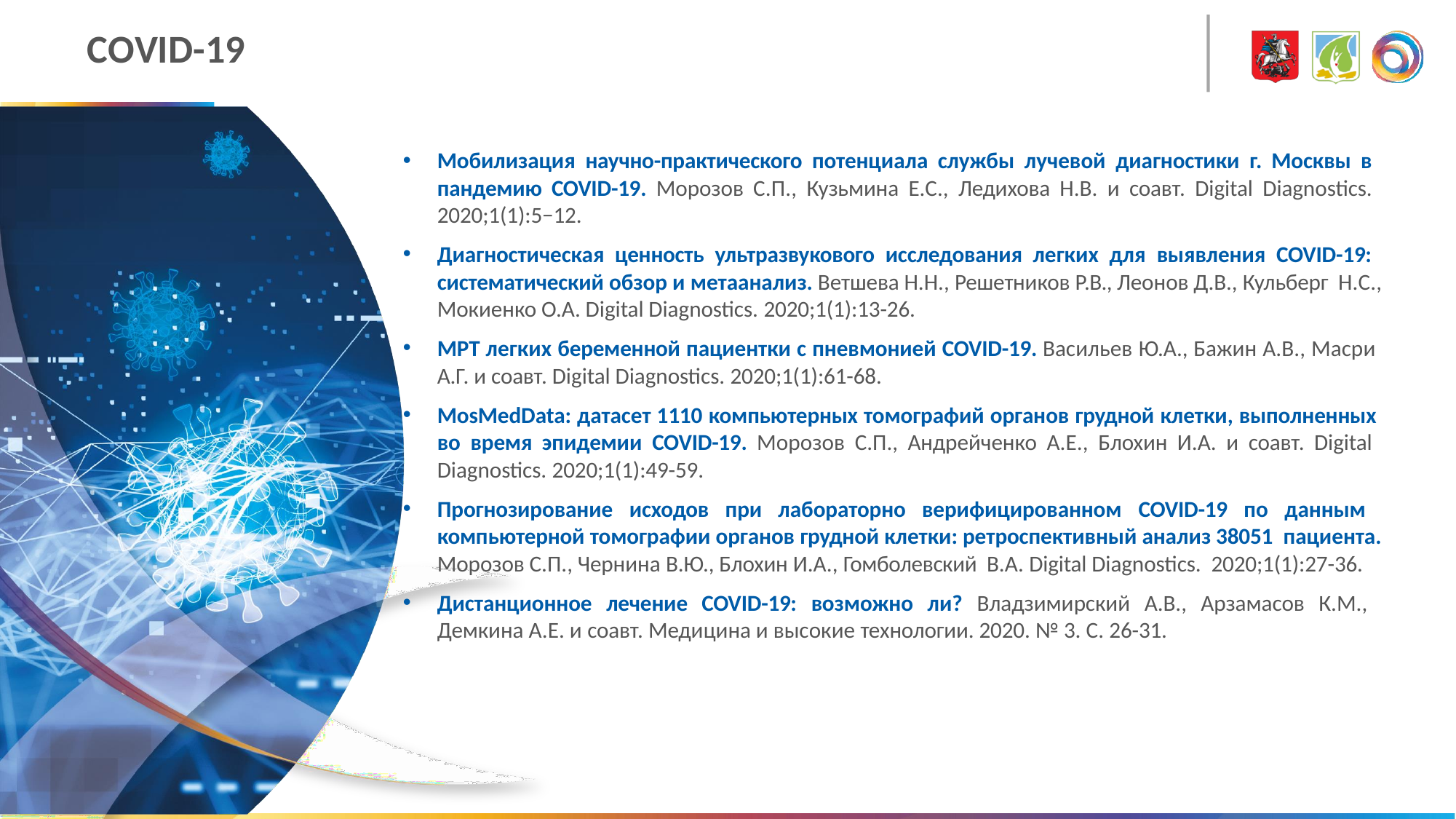

# COVID-19
Мобилизация научно-практического потенциала службы лучевой диагностики г. Москвы в  пандемию COVID-19. Морозов С.П., Кузьмина Е.С., Ледихова Н.В. и соавт. Digital Diagnostics.  2020;1(1):5−12.
Диагностическая ценность ультразвукового исследования легких для выявления COVID-19:  систематический обзор и метаанализ. Ветшева Н.Н., Решетников Р.В., Леонов Д.В., Кульберг  Н.С., Мокиенко О.А. Digital Diagnostics. 2020;1(1):13-26.
МРТ легких беременной пациентки с пневмонией COVID-19. Васильев Ю.А., Бажин А.В., Масри  А.Г. и соавт. Digital Diagnostics. 2020;1(1):61-68.
MosMedData: датасет 1110 компьютерных томографий органов грудной клетки, выполненных  во время эпидемии COVID-19. Морозов С.П., Андрейченко А.Е., Блохин И.А. и соавт. Digital  Diagnostics. 2020;1(1):49-59.
Прогнозирование исходов при лабораторно верифицированном COVID-19 по данным  компьютерной томографии органов грудной клетки: ретроспективный анализ 38051  пациента. Морозов С.П., Чернина В.Ю., Блохин И.А., Гомболевский В.А. Digital Diagnostics.  2020;1(1):27-36.
Дистанционное лечение COVID-19: возможно ли? Владзимирский А.В., Арзамасов К.М.,  Демкина А.Е. и соавт. Медицина и высокие технологии. 2020. № 3. С. 26-31.